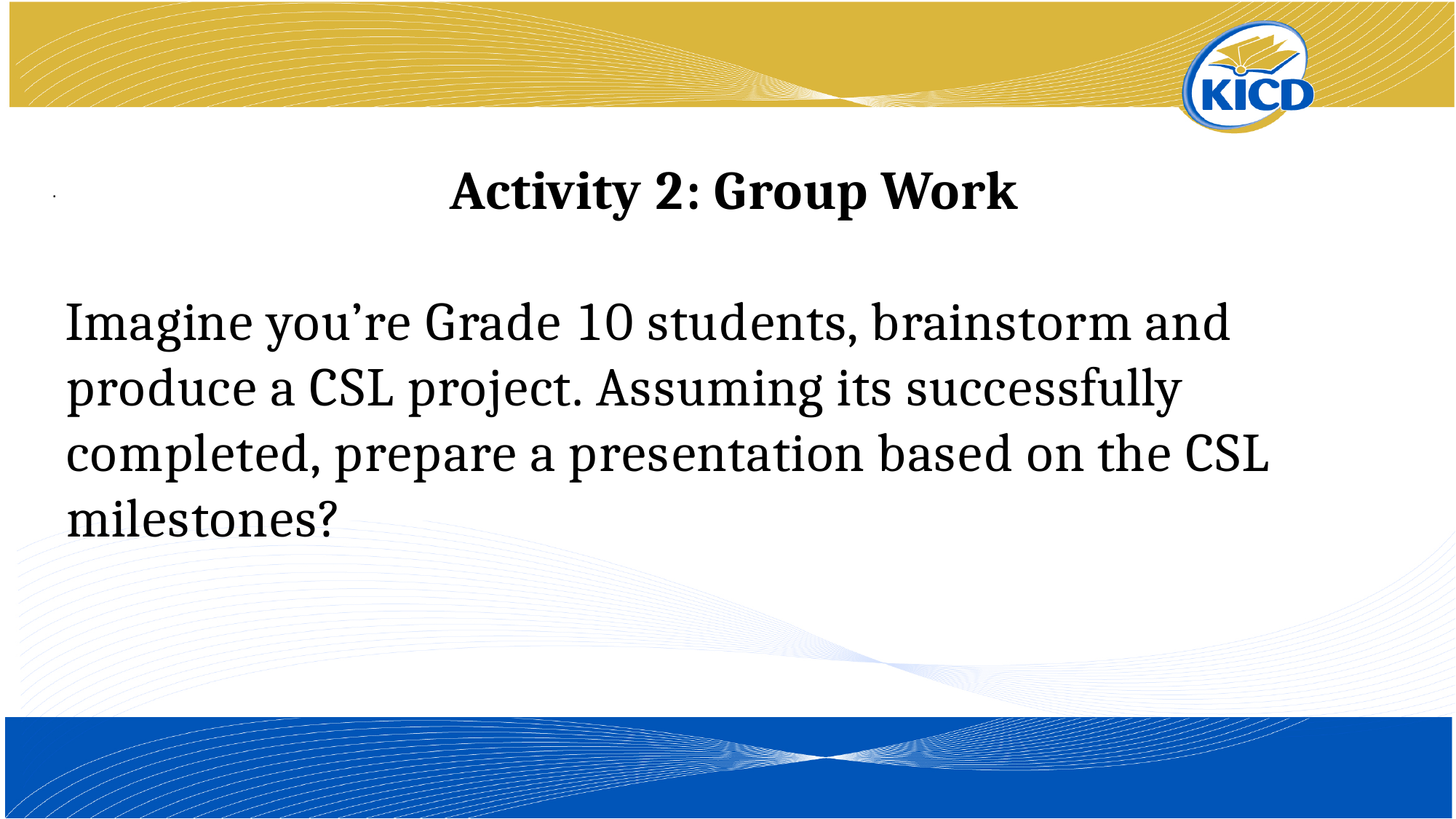

Activity 2: Group Work

Imagine you’re Grade 10 students, brainstorm and produce a CSL project. Assuming its successfully completed, prepare a presentation based on the CSL milestones?

.